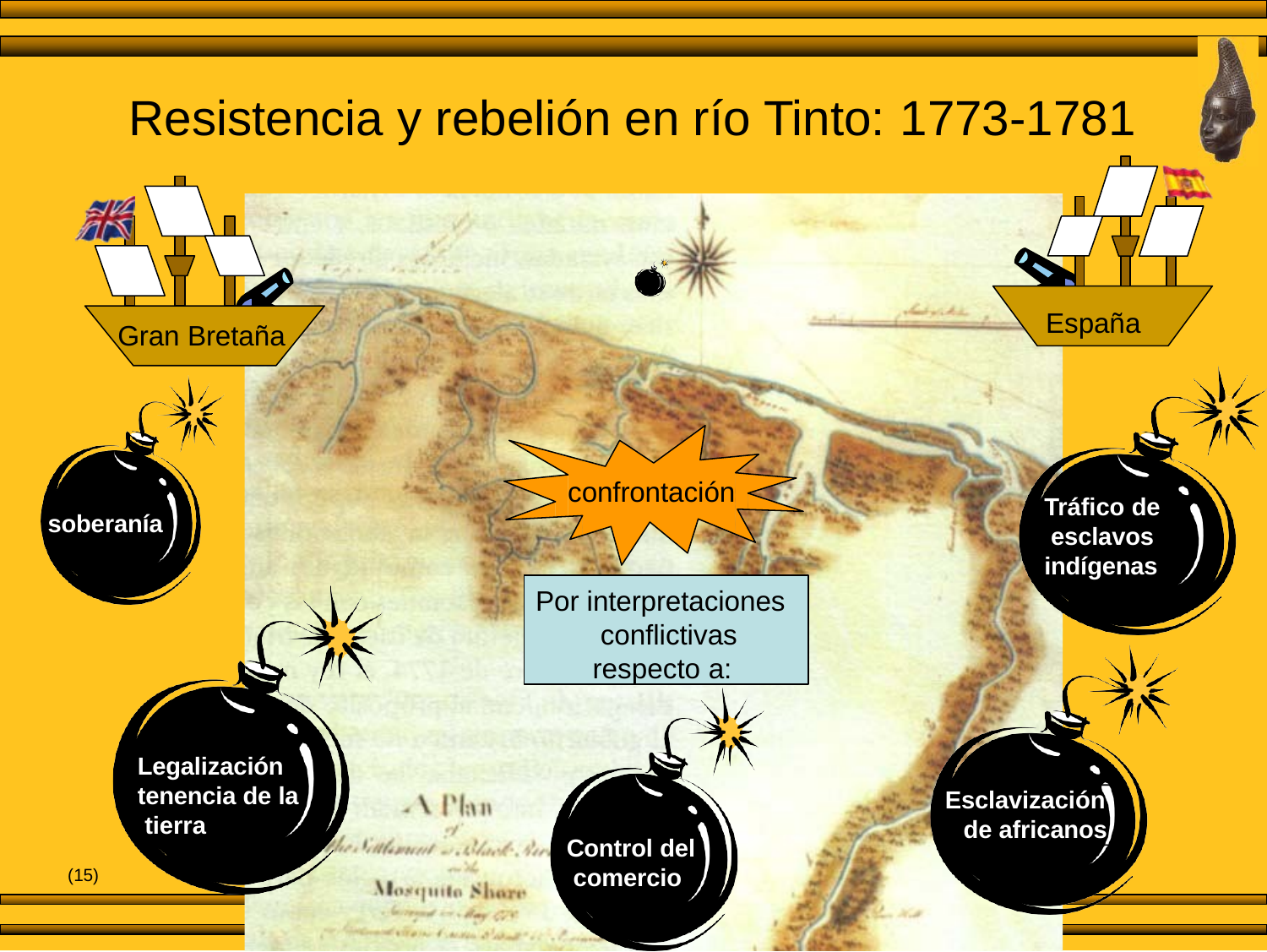

# Resistencia y rebelión en río Tinto: 1773-1781

España

Gran Bretaña

confrontación
Tráfico de  esclavos  indígenas
soberanía
Por interpretaciones  conflictivas  respecto a:

Legalización  tenencia de la  tierra
Esclavización  de africanos
Control del  comercio
(15)